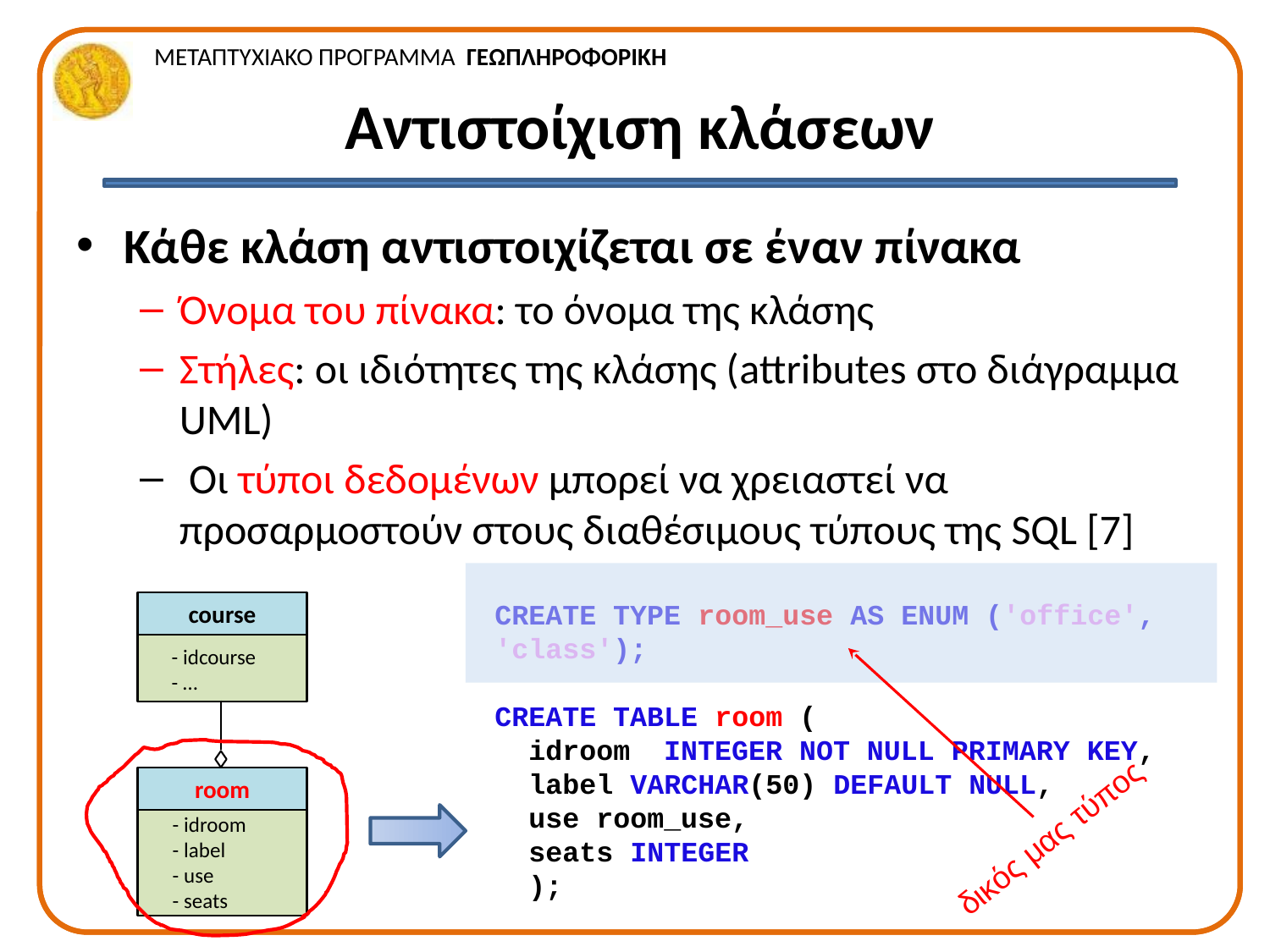

# Αντιστοίχιση κλάσεων
Κάθε κλάση αντιστοιχίζεται σε έναν πίνακα
Όνομα του πίνακα: το όνομα της κλάσης
Στήλες: οι ιδιότητες της κλάσης (attributes στο διάγραμμα UML)
 Οι τύποι δεδομένων μπορεί να χρειαστεί να προσαρμοστούν στους διαθέσιμους τύπους της SQL [7]

CREATE TYPE room_use AS ENUM ('office', 'class');

CREATE TABLE room (
  idroom  INTEGER NOT NULL PRIMARY KEY,
  label VARCHAR(50) DEFAULT NULL,
  use room_use,
  seats INTEGER
  );
course

- idcourse
- …
δικός μας τύπος

room

- idroom
- label
- use
- seats